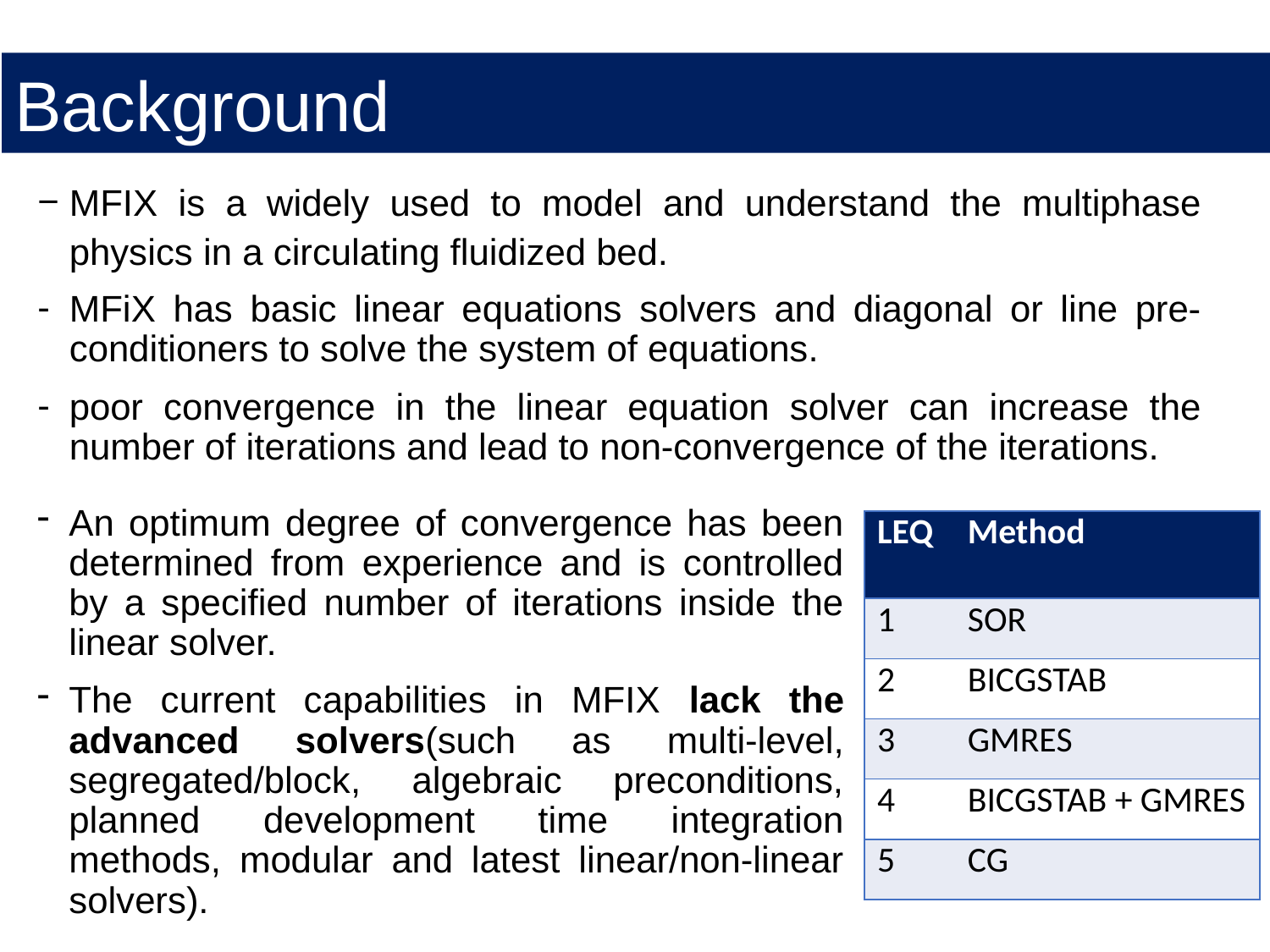

Background
MFIX is a widely used to model and understand the multiphase physics in a circulating fluidized bed.
MFiX has basic linear equations solvers and diagonal or line pre-conditioners to solve the system of equations.
poor convergence in the linear equation solver can increase the number of iterations and lead to non-convergence of the iterations.

An optimum degree of convergence has been determined from experience and is controlled by a specified number of iterations inside the linear solver.
The current capabilities in MFIX lack the advanced solvers(such as multi-level, segregated/block, algebraic preconditions, planned development time integration methods, modular and latest linear/non-linear solvers).

| LEQ | Method |
| --- | --- |
| 1 | SOR |
| 2 | BICGSTAB |
| 3 | GMRES |
| 4 | BICGSTAB + GMRES |
| 5 | CG |